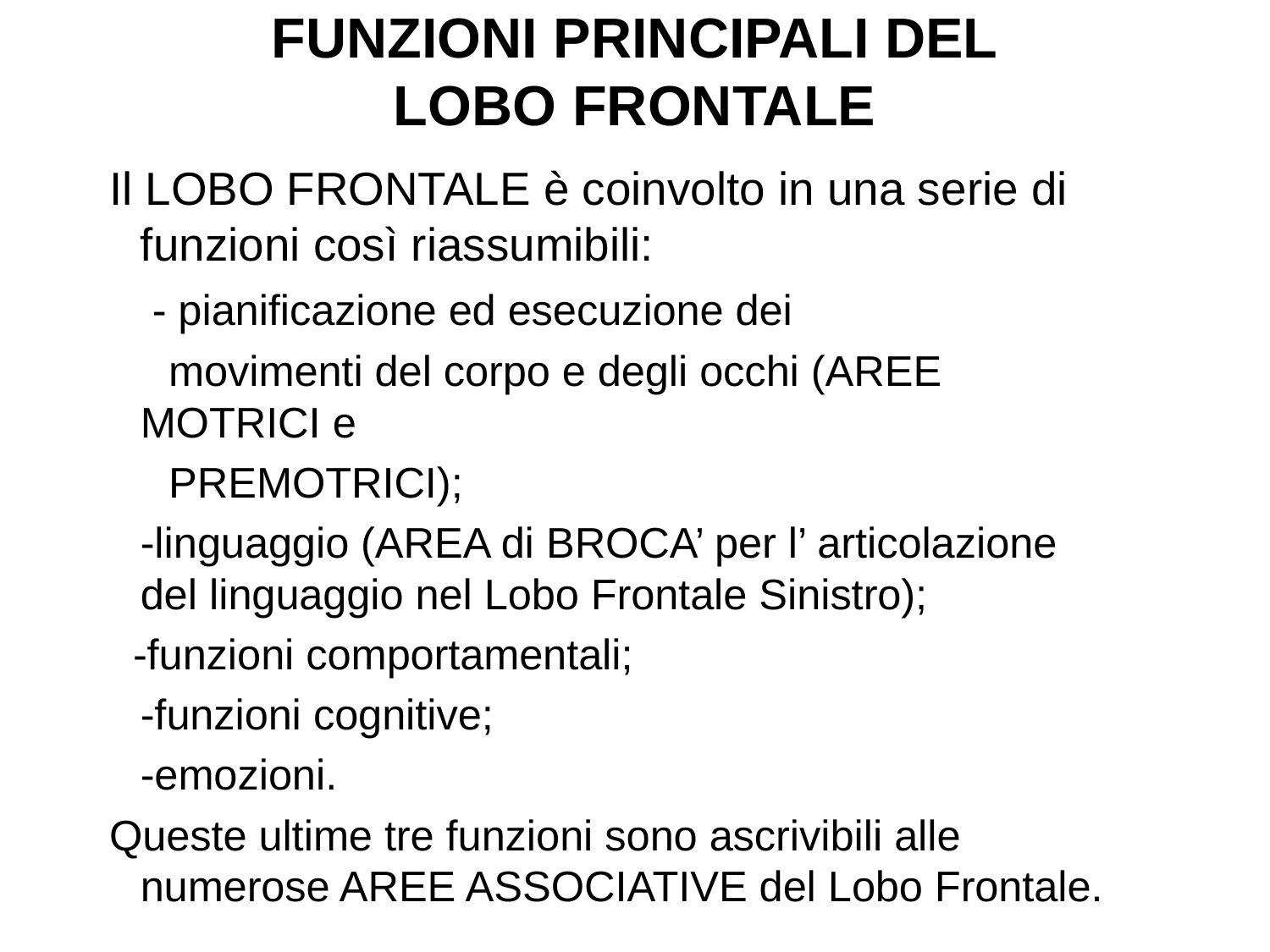

# FUNZIONI PRINCIPALI DEL LOBO FRONTALE
Il LOBO FRONTALE è coinvolto in una serie di funzioni così riassumibili:
	 - pianificazione ed esecuzione dei
     movimenti del corpo e degli occhi (AREE MOTRICI e
     PREMOTRICI);
		-linguaggio (AREA di BROCA’ per l’ articolazione del linguaggio nel Lobo Frontale Sinistro);
  -funzioni comportamentali;
	-funzioni cognitive;
	-emozioni.
Queste ultime tre funzioni sono ascrivibili alle numerose AREE ASSOCIATIVE del Lobo Frontale.